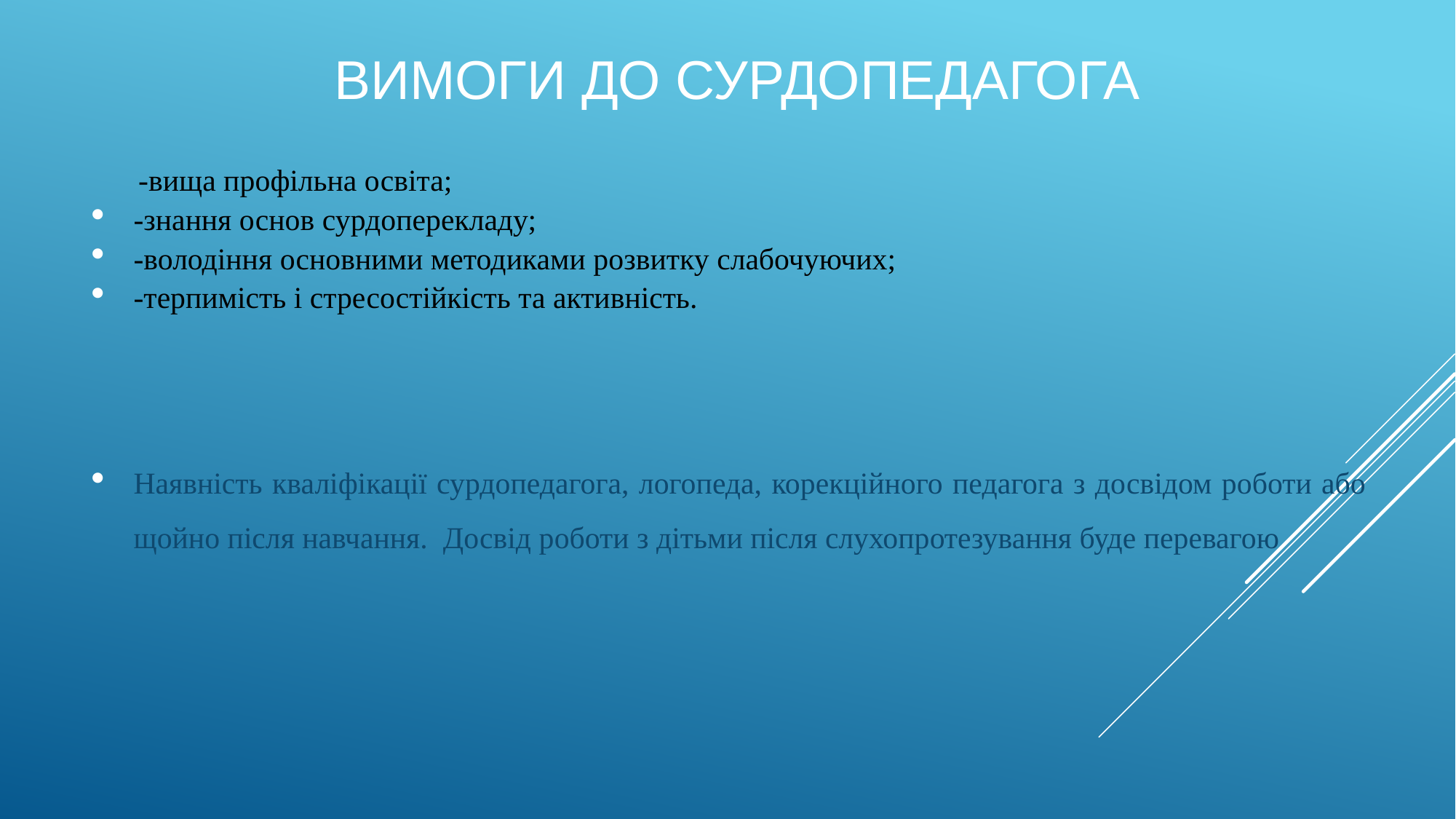

# ВИМОГИ ДО СУРДОПЕДАГОГА
      -вища профільна освіта;
-знання основ сурдоперекладу;
-володіння основними методиками розвитку слабочуючих;
-терпимість і стресостійкість та активність.

Наявність кваліфікації сурдопедагога, логопеда, корекційного педагога з досвідом роботи або щойно після навчання.  Досвід роботи з дітьми після слухопротезування буде перевагою